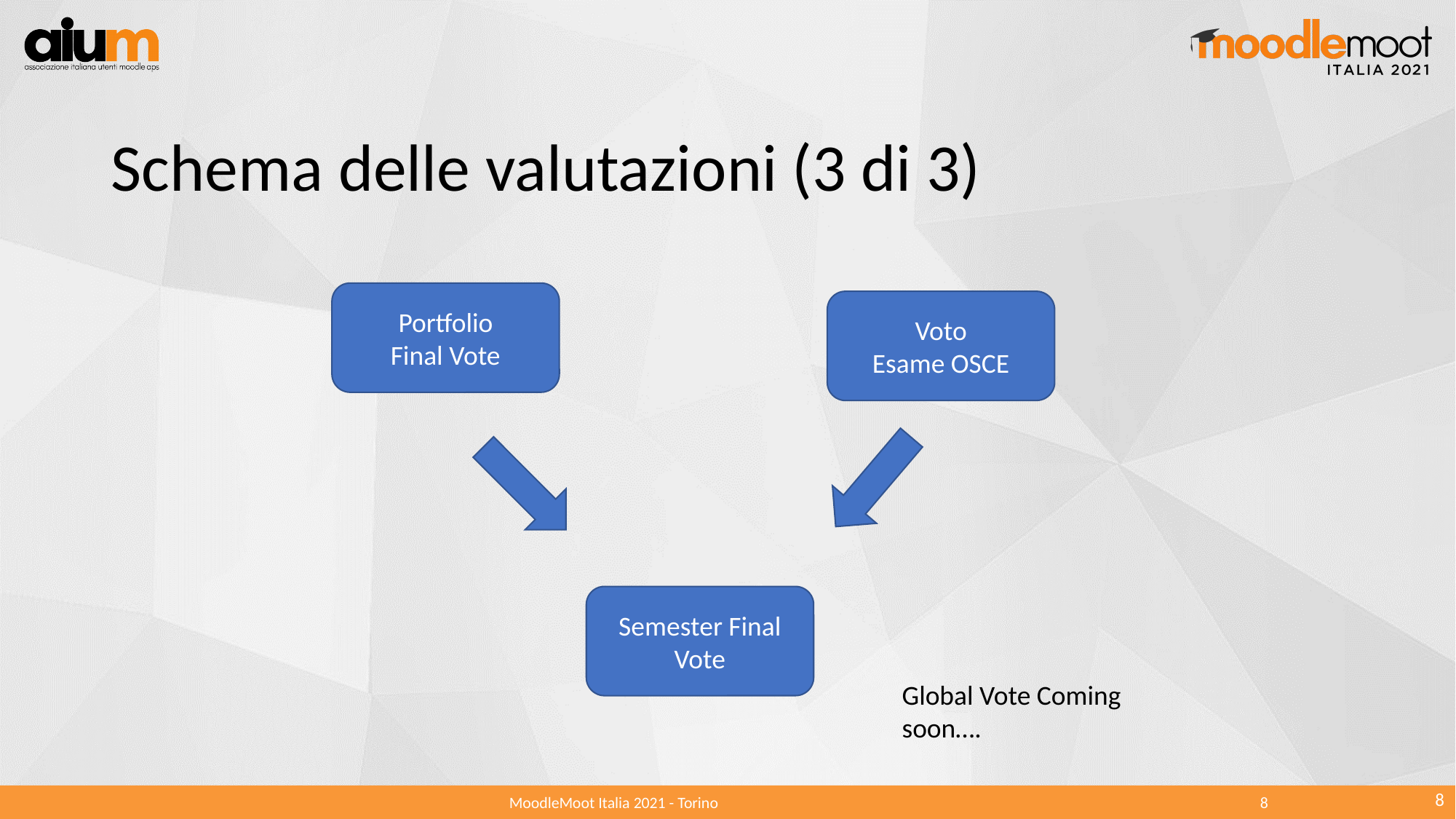

# Schema delle valutazioni (3 di 3)
Portfolio
Final Vote
Voto
Esame OSCE

Semester Final Vote
Global Vote Coming soon….
8